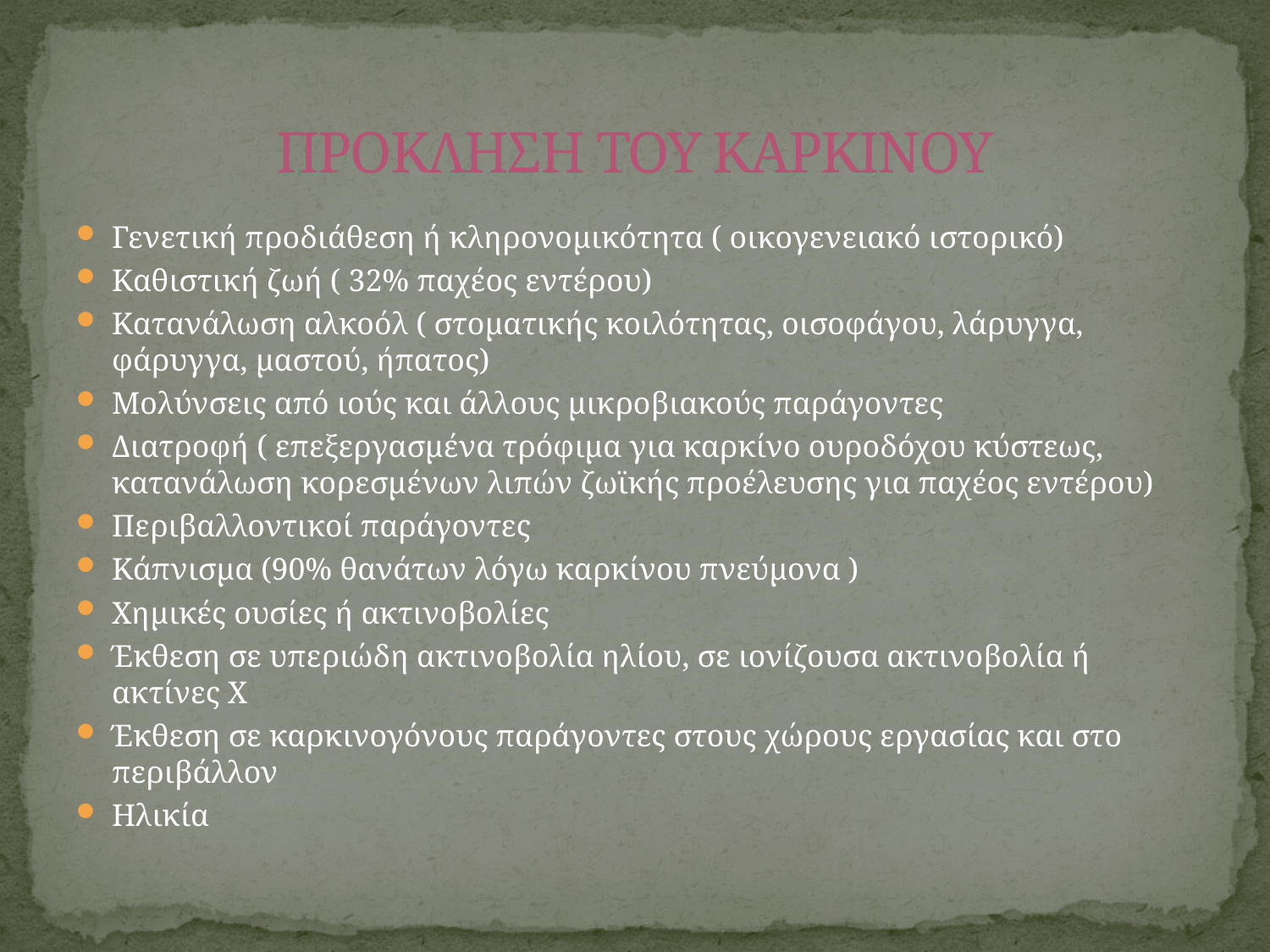

# ΠΡΟΚΛΗΣΗ ΤΟΥ ΚΑΡΚΙΝΟΥ
Γενετική προδιάθεση ή κληρονομικότητα ( οικογενειακό ιστορικό)
Καθιστική ζωή ( 32% παχέος εντέρου)
Κατανάλωση αλκοόλ ( στοματικής κοιλότητας, οισοφάγου, λάρυγγα, φάρυγγα, μαστού, ήπατος)
Μολύνσεις από ιούς και άλλους μικροβιακούς παράγοντες
Διατροφή ( επεξεργασμένα τρόφιμα για καρκίνο ουροδόχου κύστεως, κατανάλωση κορεσμένων λιπών ζωϊκής προέλευσης για παχέος εντέρου)
Περιβαλλοντικοί παράγοντες
Κάπνισμα (90% θανάτων λόγω καρκίνου πνεύμονα )
Χημικές ουσίες ή ακτινοβολίες
Έκθεση σε υπεριώδη ακτινοβολία ηλίου, σε ιονίζουσα ακτινοβολία ή ακτίνες Χ
Έκθεση σε καρκινογόνους παράγοντες στους χώρους εργασίας και στο περιβάλλον
Ηλικία